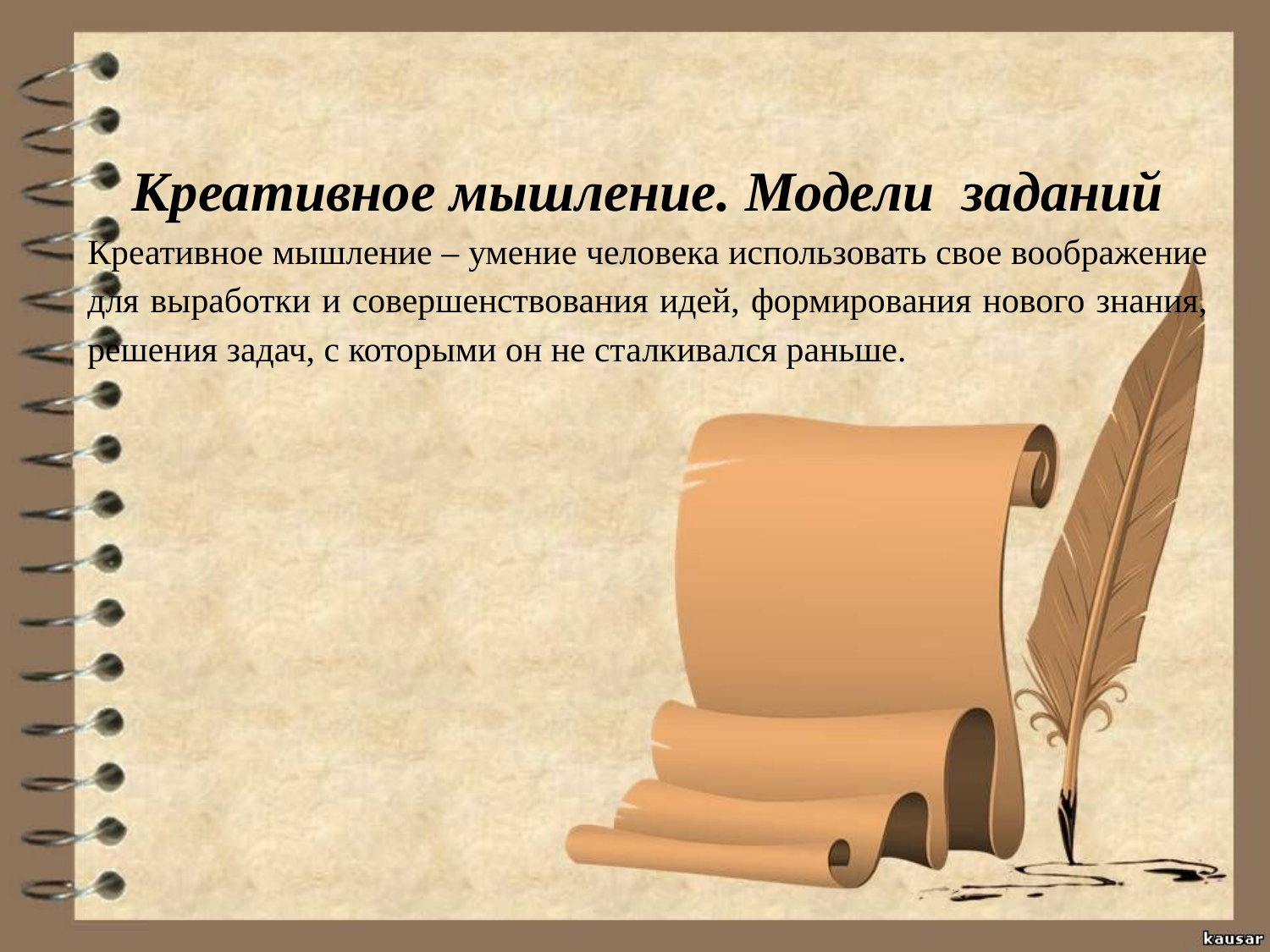

Креативное мышление. Модели  заданий
Креативное мышление – умение человека использовать свое воображение для выработки и совершенствования идей, формирования нового знания, решения задач, с которыми он не сталкивался раньше.